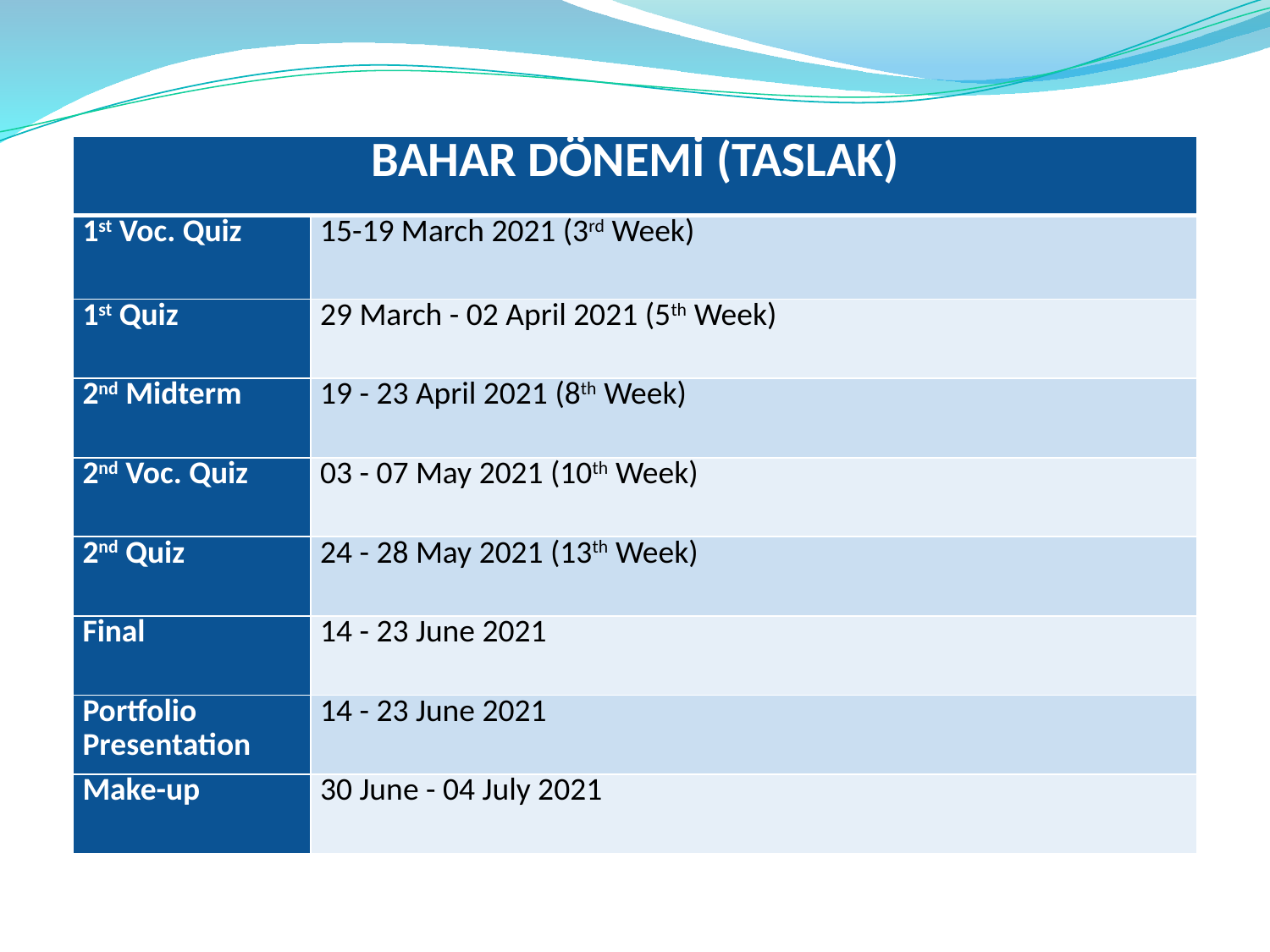

| BAHAR DÖNEMİ (TASLAK) |  |
| --- | --- |
| 1st Voc. Quiz | 15-19 March 2021 (3rd Week) |
| 1st Quiz | 29 March - 02 April 2021 (5th Week) |
| 2nd Midterm | 19 - 23 April 2021 (8th Week) |
| 2nd Voc. Quiz | 03 - 07 May 2021 (10th Week) |
| 2nd Quiz | 24 - 28 May 2021 (13th Week) |
| Final | 14 - 23 June 2021 |
| Portfolio Presentation | 14 - 23 June 2021 |
| Make-up | 30 June - 04 July 2021 |